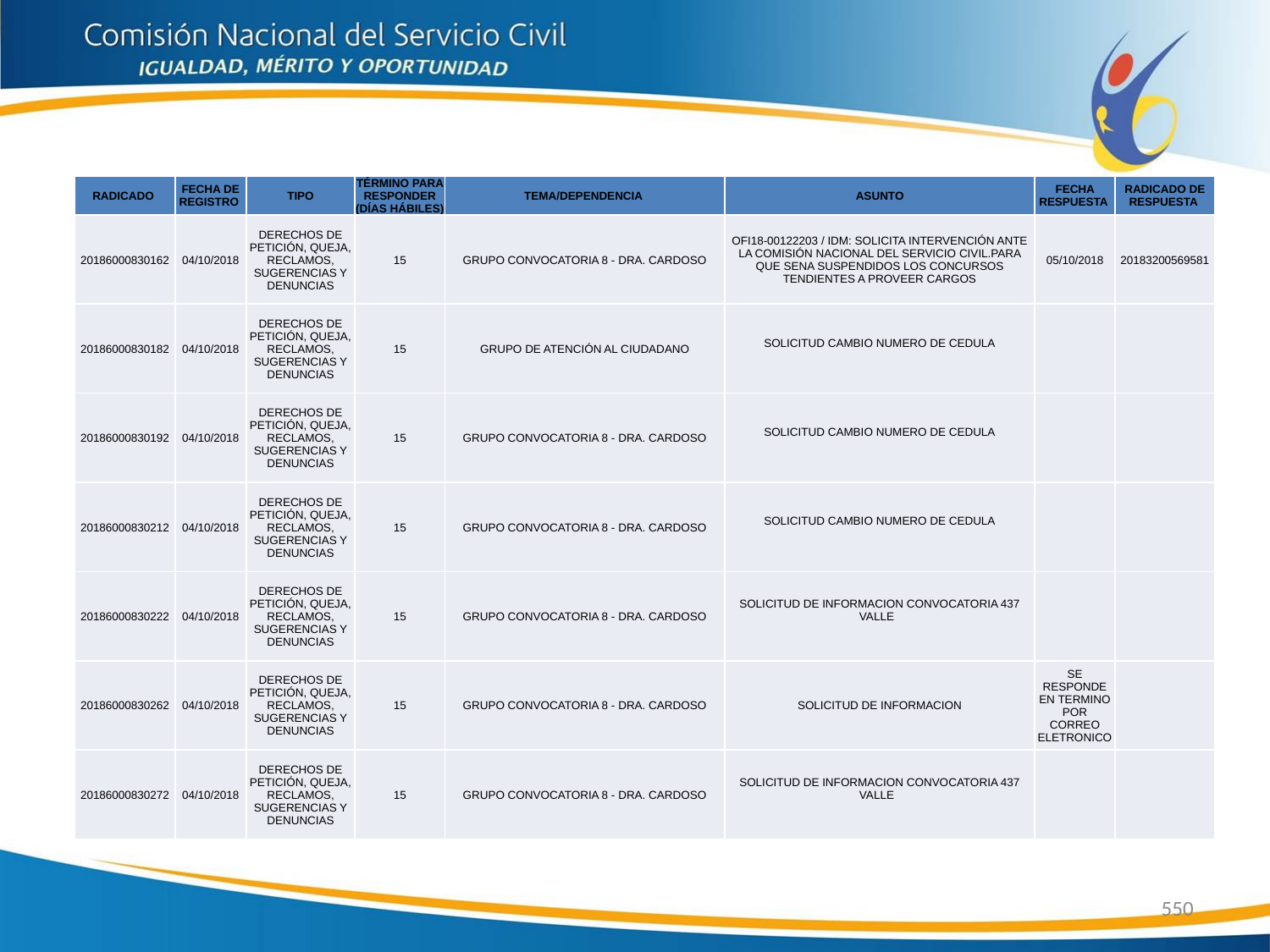

| RADICADO | FECHA DE REGISTRO | TIPO | TÉRMINO PARA RESPONDER (DÍAS HÁBILES) | TEMA/DEPENDENCIA | ASUNTO | FECHA RESPUESTA | RADICADO DE RESPUESTA |
| --- | --- | --- | --- | --- | --- | --- | --- |
| 20186000830162 | 04/10/2018 | DERECHOS DE PETICIÓN, QUEJA, RECLAMOS, SUGERENCIAS Y DENUNCIAS | 15 | GRUPO CONVOCATORIA 8 - DRA. CARDOSO | OFI18-00122203 / IDM: SOLICITA INTERVENCIÓN ANTE LA COMISIÓN NACIONAL DEL SERVICIO CIVIL.PARA QUE SENA SUSPENDIDOS LOS CONCURSOS TENDIENTES A PROVEER CARGOS | 05/10/2018 | 20183200569581 |
| 20186000830182 | 04/10/2018 | DERECHOS DE PETICIÓN, QUEJA, RECLAMOS, SUGERENCIAS Y DENUNCIAS | 15 | GRUPO DE ATENCIÓN AL CIUDADANO | SOLICITUD CAMBIO NUMERO DE CEDULA |  |  |
| 20186000830192 | 04/10/2018 | DERECHOS DE PETICIÓN, QUEJA, RECLAMOS, SUGERENCIAS Y DENUNCIAS | 15 | GRUPO CONVOCATORIA 8 - DRA. CARDOSO | SOLICITUD CAMBIO NUMERO DE CEDULA |  |  |
| 20186000830212 | 04/10/2018 | DERECHOS DE PETICIÓN, QUEJA, RECLAMOS, SUGERENCIAS Y DENUNCIAS | 15 | GRUPO CONVOCATORIA 8 - DRA. CARDOSO | SOLICITUD CAMBIO NUMERO DE CEDULA |  |  |
| 20186000830222 | 04/10/2018 | DERECHOS DE PETICIÓN, QUEJA, RECLAMOS, SUGERENCIAS Y DENUNCIAS | 15 | GRUPO CONVOCATORIA 8 - DRA. CARDOSO | SOLICITUD DE INFORMACION CONVOCATORIA 437 VALLE |  |  |
| 20186000830262 | 04/10/2018 | DERECHOS DE PETICIÓN, QUEJA, RECLAMOS, SUGERENCIAS Y DENUNCIAS | 15 | GRUPO CONVOCATORIA 8 - DRA. CARDOSO | SOLICITUD DE INFORMACION | SE RESPONDE EN TERMINO POR CORREO ELETRONICO |  |
| 20186000830272 | 04/10/2018 | DERECHOS DE PETICIÓN, QUEJA, RECLAMOS, SUGERENCIAS Y DENUNCIAS | 15 | GRUPO CONVOCATORIA 8 - DRA. CARDOSO | SOLICITUD DE INFORMACION CONVOCATORIA 437 VALLE |  |  |
550